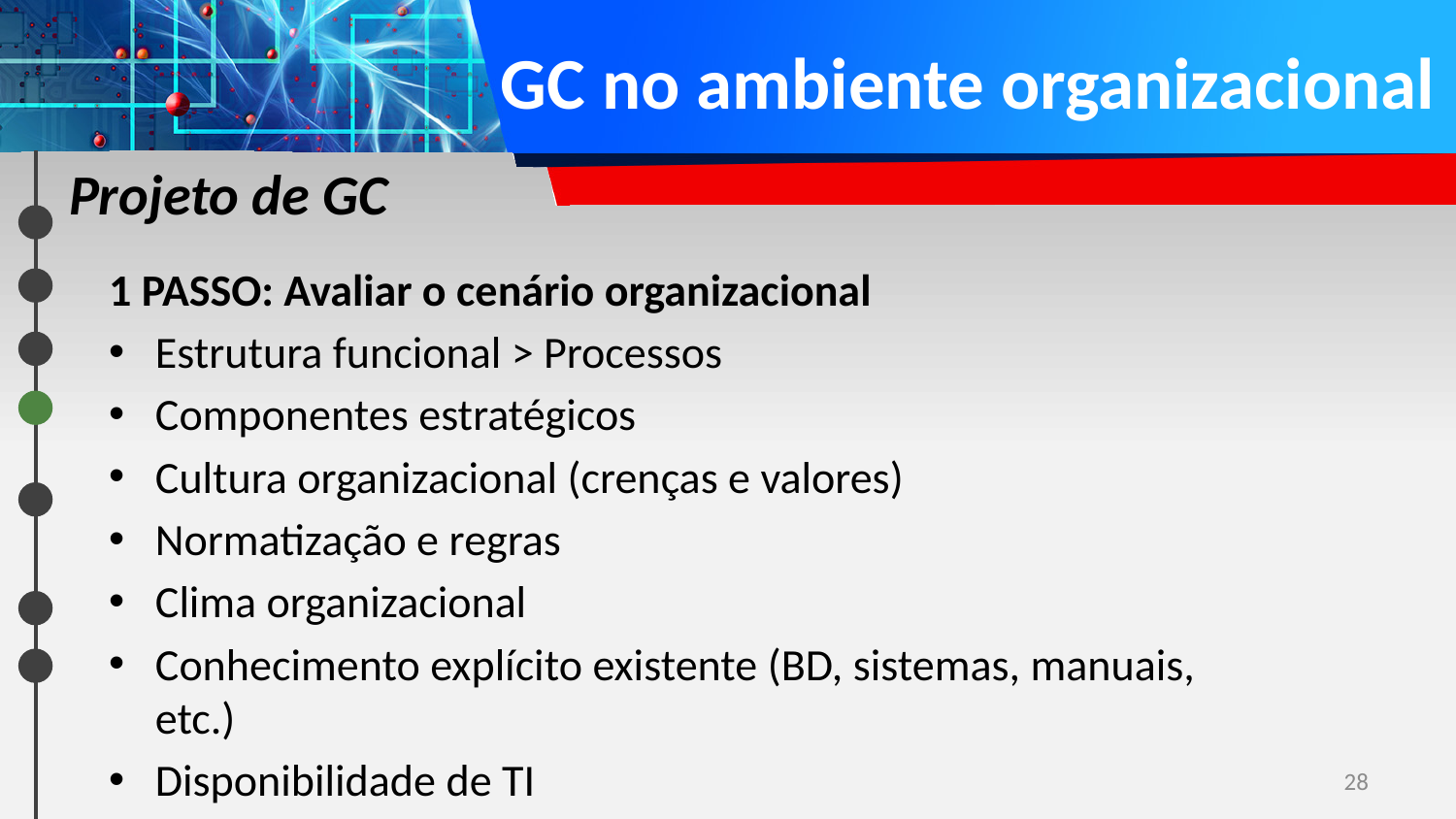

# GC no ambiente organizacional
Projeto de GC

1 PASSO: Avaliar o cenário organizacional
Estrutura funcional > Processos
Componentes estratégicos
Cultura organizacional (crenças e valores)
Normatização e regras
Clima organizacional
Conhecimento explícito existente (BD, sistemas, manuais, etc.)
Disponibilidade de TI

28